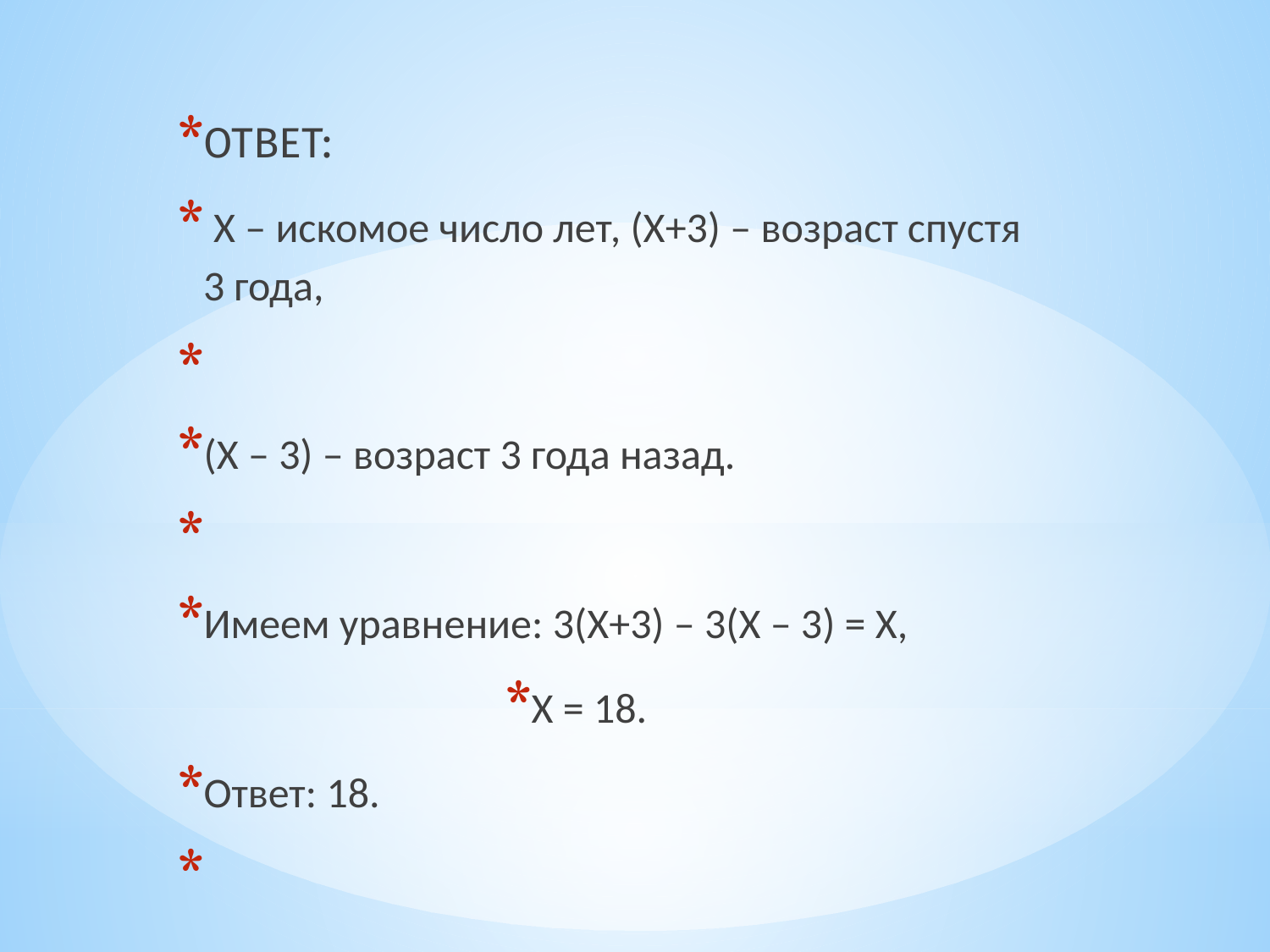

ОТВЕТ:
 X – искомое число лет, (Х+3) – возраст спустя 3 года,

(Х – 3) – возраст 3 года назад.

Имеем уравнение: 3(Х+3) – 3(Х – 3) = X,
X = 18.
Ответ: 18.

#